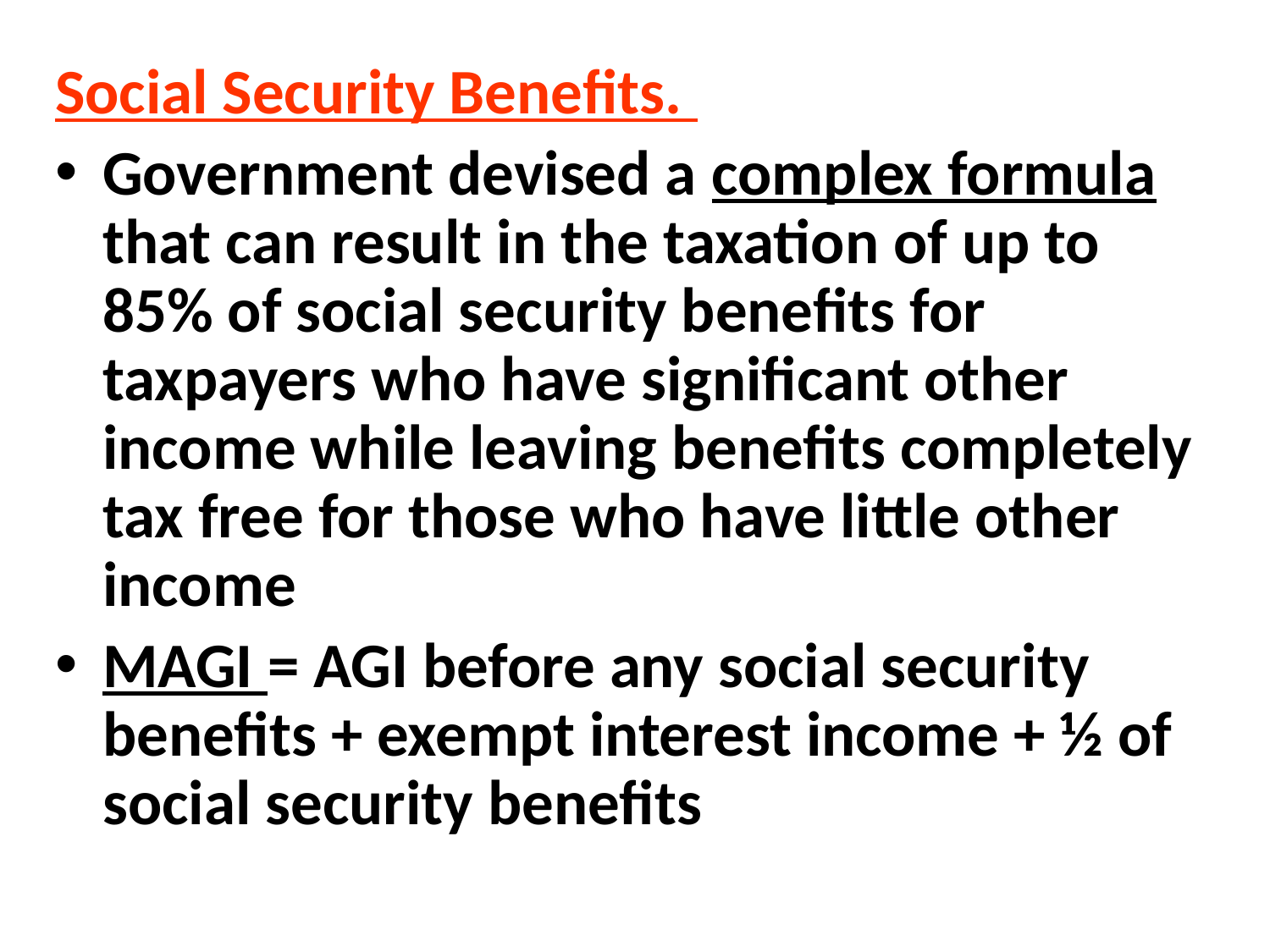

Social Security Benefits.
Government devised a complex formula that can result in the taxation of up to 85% of social security benefits for taxpayers who have significant other income while leaving benefits completely tax free for those who have little other income
MAGI = AGI before any social security benefits + exempt interest income + ½ of social security benefits